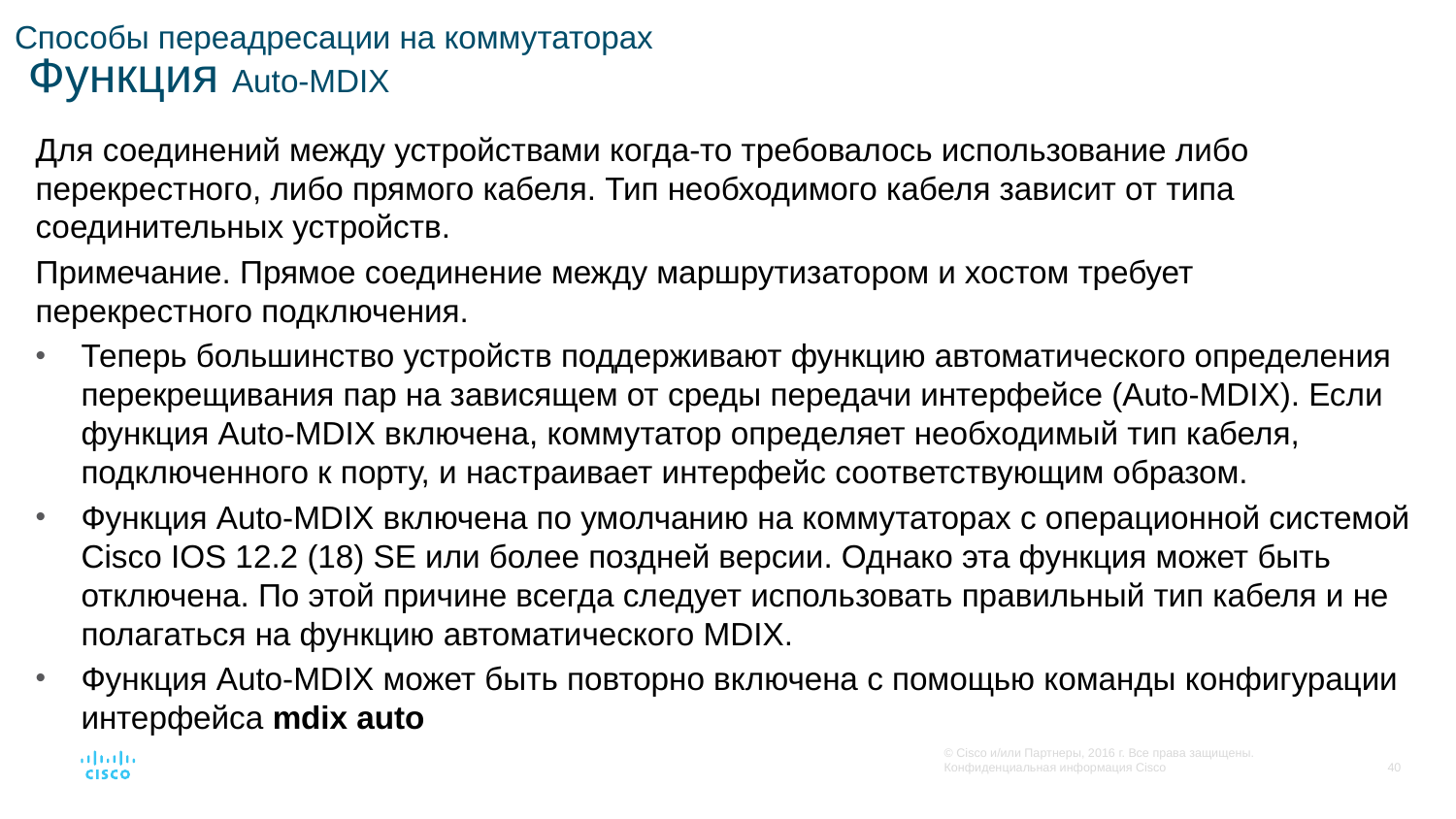

# Способы переадресации на коммутаторах Функция Auto-MDIX
Для соединений между устройствами когда-то требовалось использование либо перекрестного, либо прямого кабеля. Тип необходимого кабеля зависит от типа соединительных устройств.
Примечание. Прямое соединение между маршрутизатором и хостом требует перекрестного подключения.
Теперь большинство устройств поддерживают функцию автоматического определения перекрещивания пар на зависящем от среды передачи интерфейсе (Auto-MDIX). Если функция Auto-MDIX включена, коммутатор определяет необходимый тип кабеля, подключенного к порту, и настраивает интерфейс соответствующим образом.
Функция Auto-MDIX включена по умолчанию на коммутаторах с операционной системой Cisco IOS 12.2 (18) SE или более поздней версии. Однако эта функция может быть отключена. По этой причине всегда следует использовать правильный тип кабеля и не полагаться на функцию автоматического MDIX.
Функция Auto-MDIX может быть повторно включена с помощью команды конфигурации интерфейса mdix auto